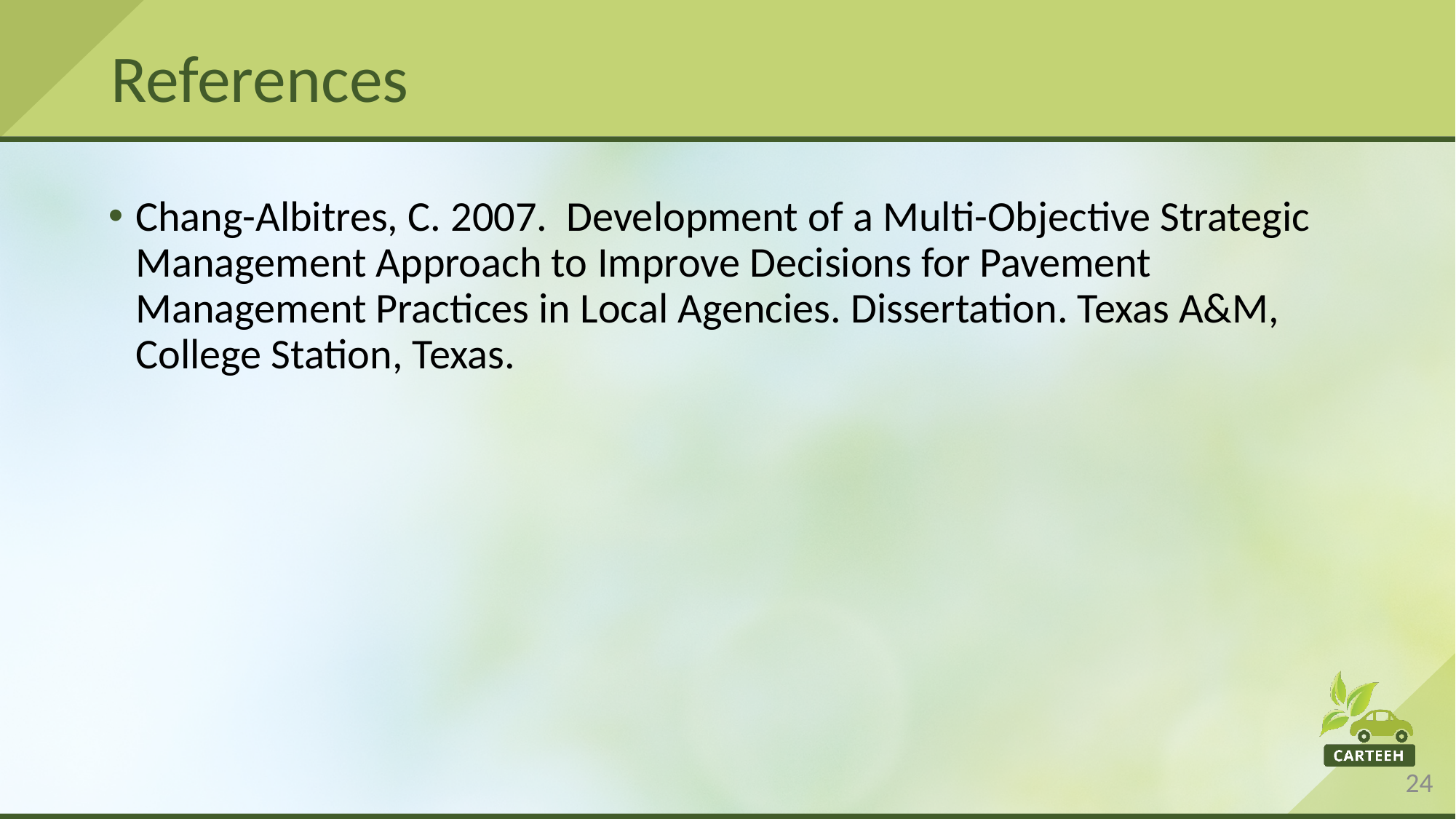

# References
Chang-Albitres, C. 2007.  Development of a Multi-Objective Strategic Management Approach to Improve Decisions for Pavement Management Practices in Local Agencies. Dissertation. Texas A&M, College Station, Texas.